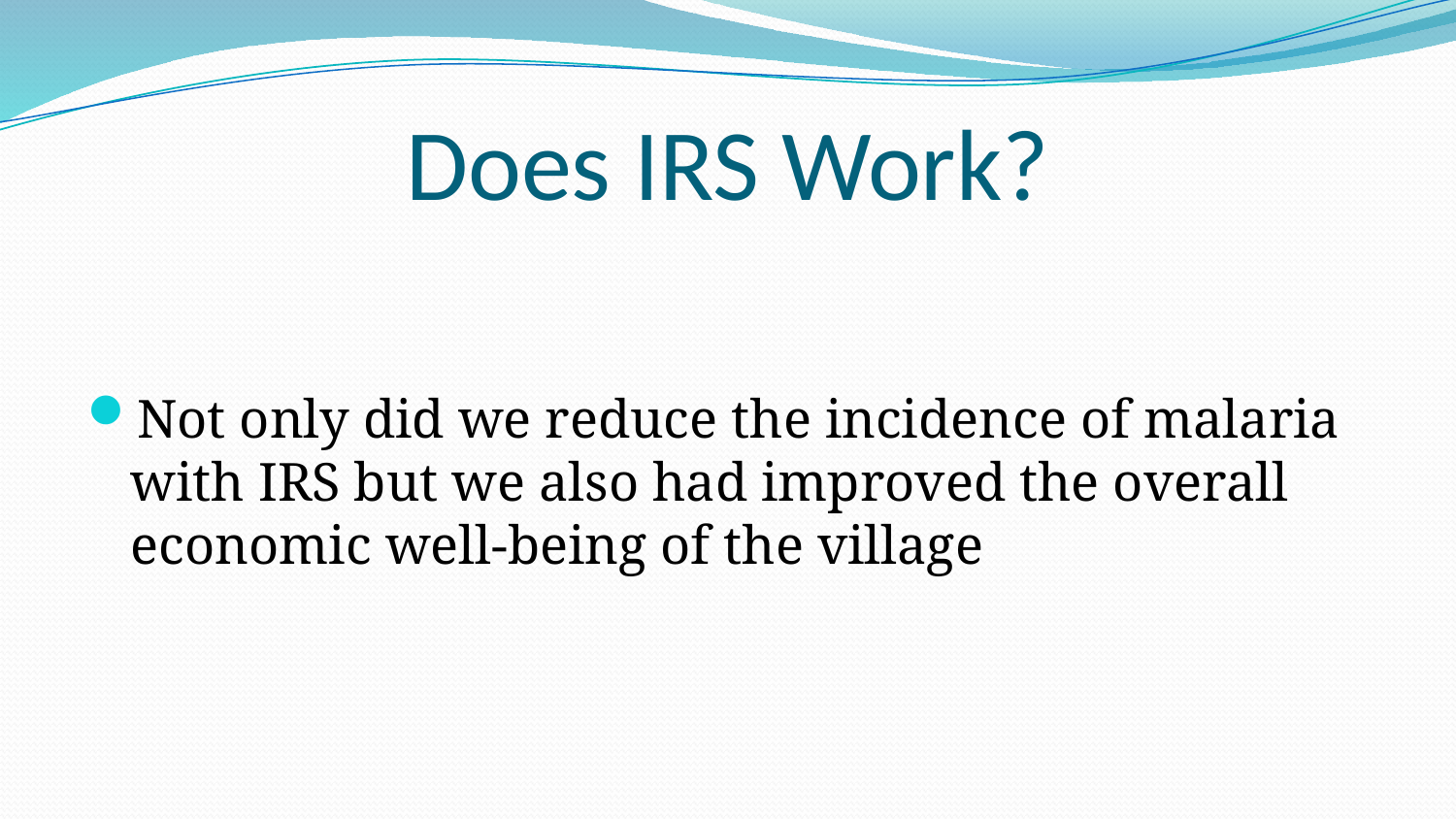

# Does IRS Work?

Not only did we reduce the incidence of malaria with IRS but we also had improved the overall economic well-being of the village